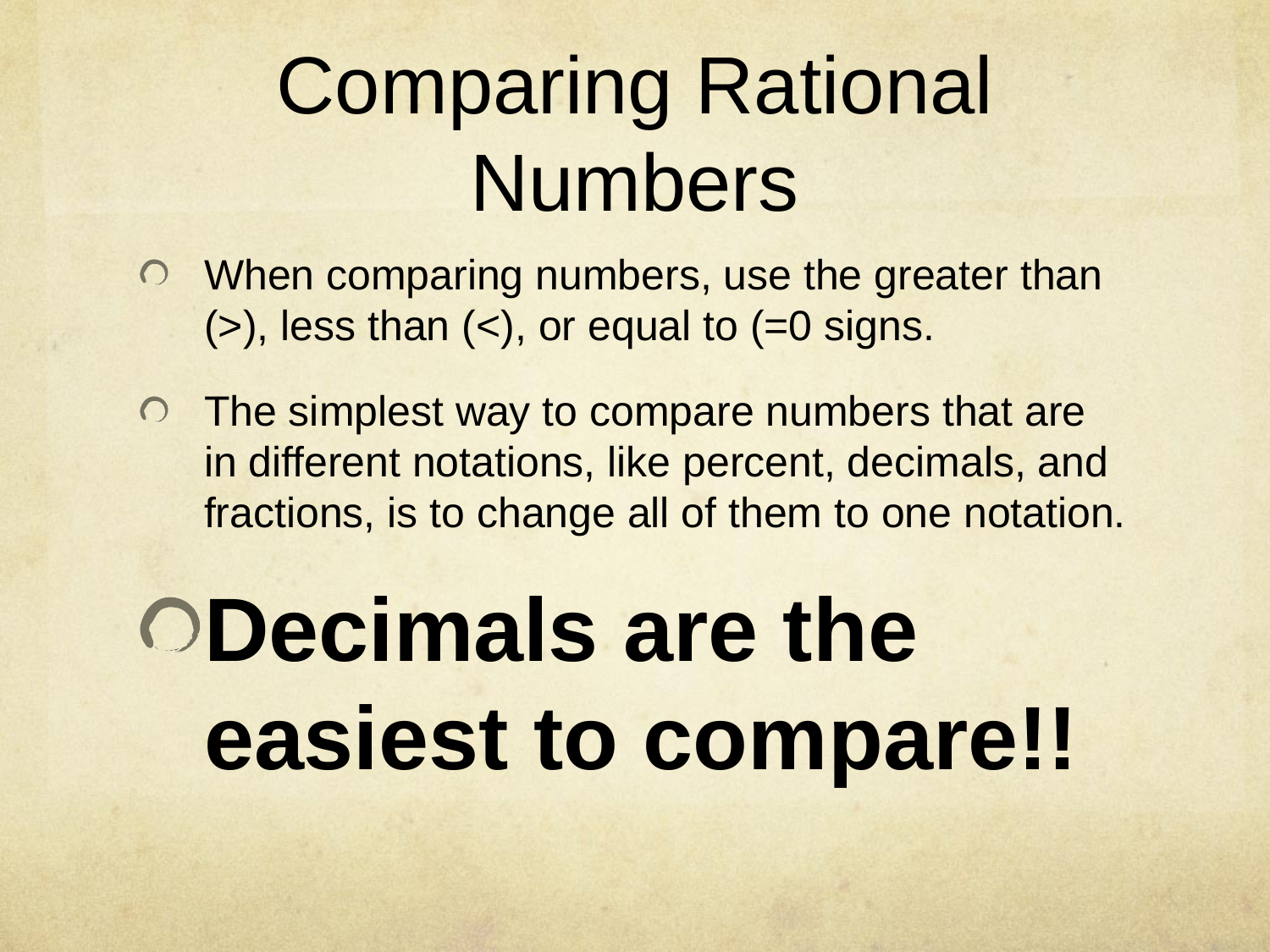

# Comparing Rational Numbers
When comparing numbers, use the greater than (>), less than (<), or equal to (=0 signs.
The simplest way to compare numbers that are in different notations, like percent, decimals, and fractions, is to change all of them to one notation.
Decimals are the easiest to compare!!